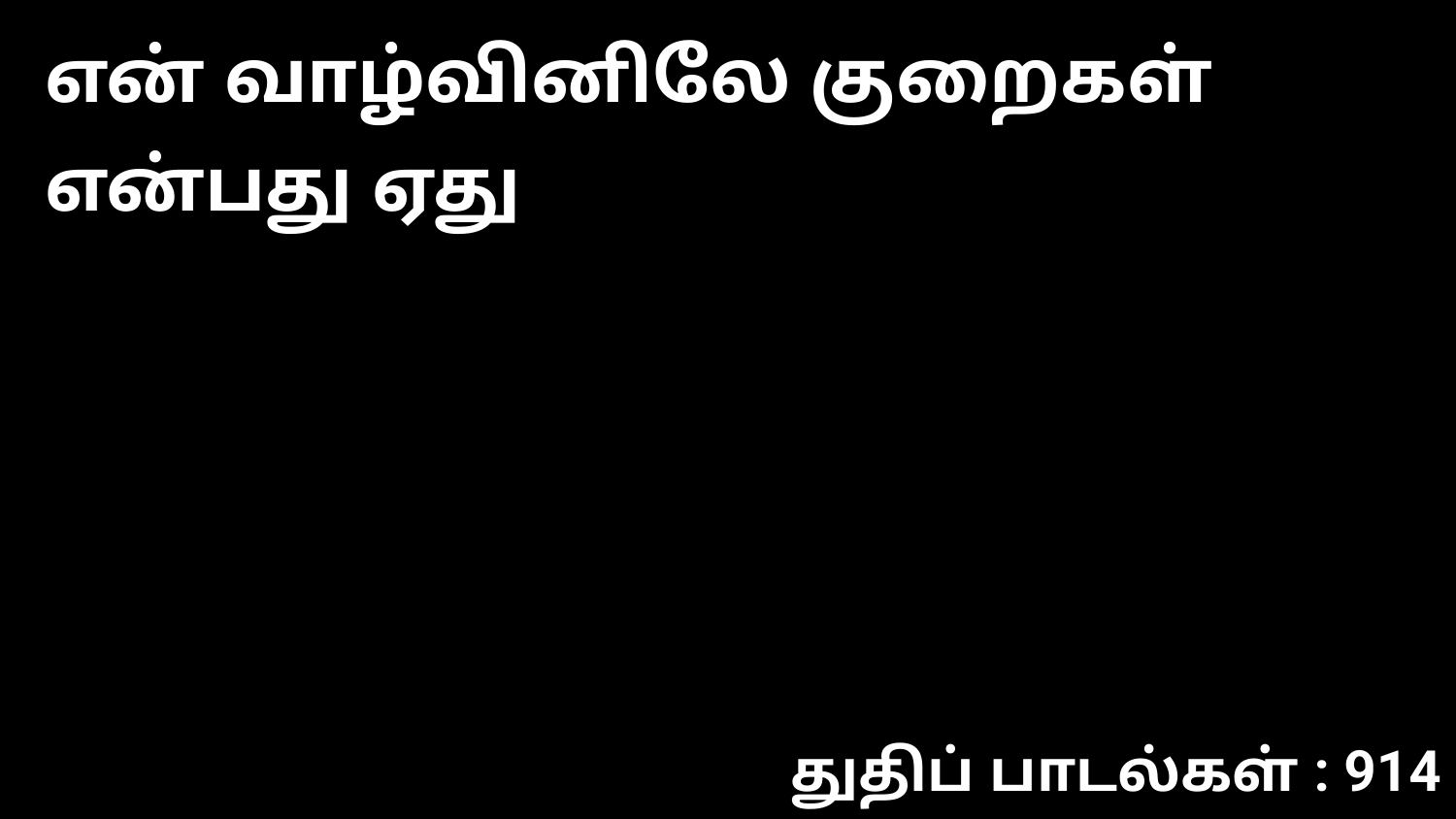

என் வாழ்வினிலே குறைகள் என்பது ஏது
துதிப் பாடல்கள் : 914